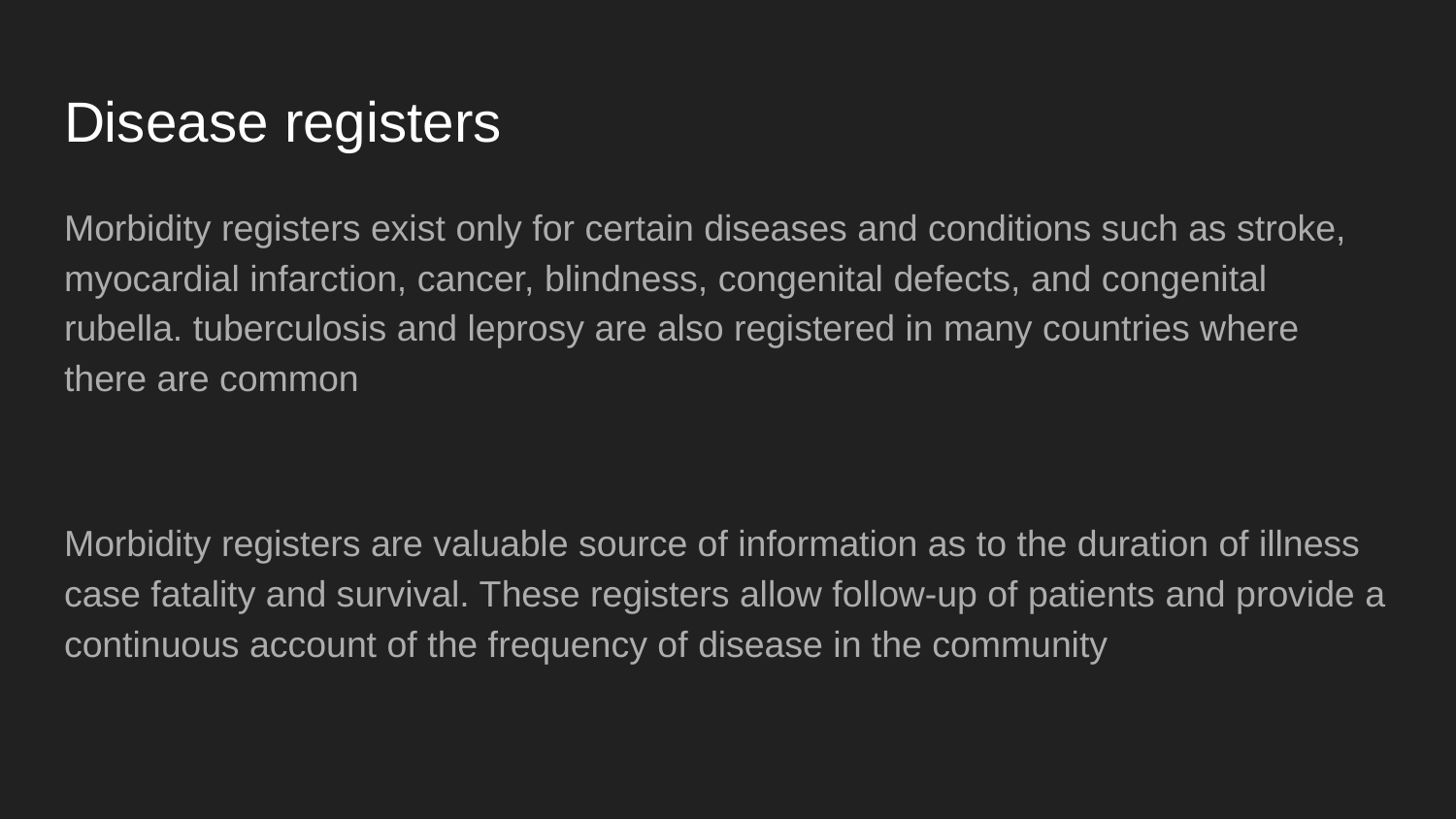

# Disease registers
Morbidity registers exist only for certain diseases and conditions such as stroke, myocardial infarction, cancer, blindness, congenital defects, and congenital rubella. tuberculosis and leprosy are also registered in many countries where there are common

Morbidity registers are valuable source of information as to the duration of illness case fatality and survival. These registers allow follow-up of patients and provide a continuous account of the frequency of disease in the community